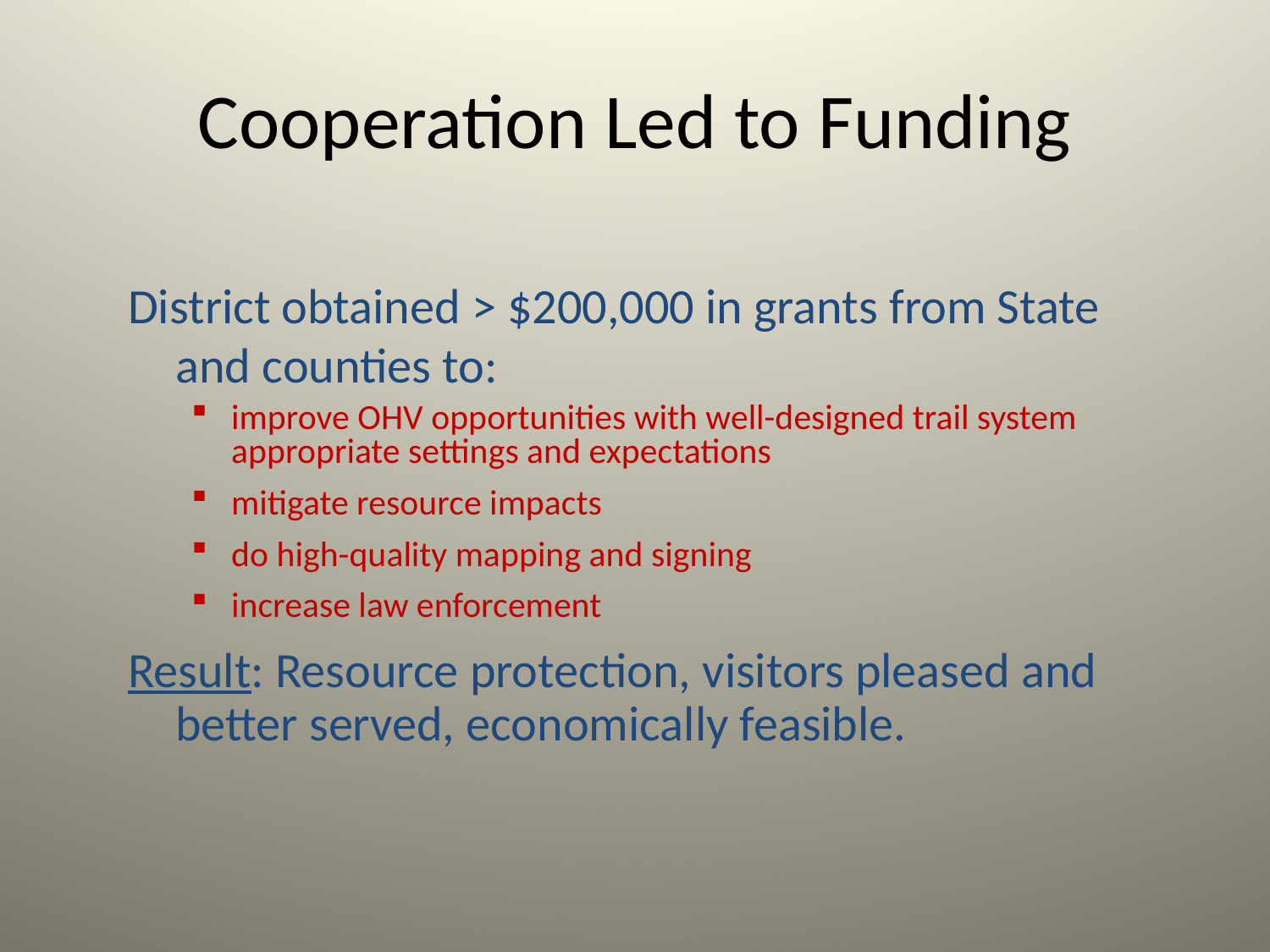

# Cooperation Led to Funding
District obtained > $200,000 in grants from State and counties to:
improve OHV opportunities with well-designed trail system appropriate settings and expectations
mitigate resource impacts
do high-quality mapping and signing
increase law enforcement
Result: Resource protection, visitors pleased and better served, economically feasible.